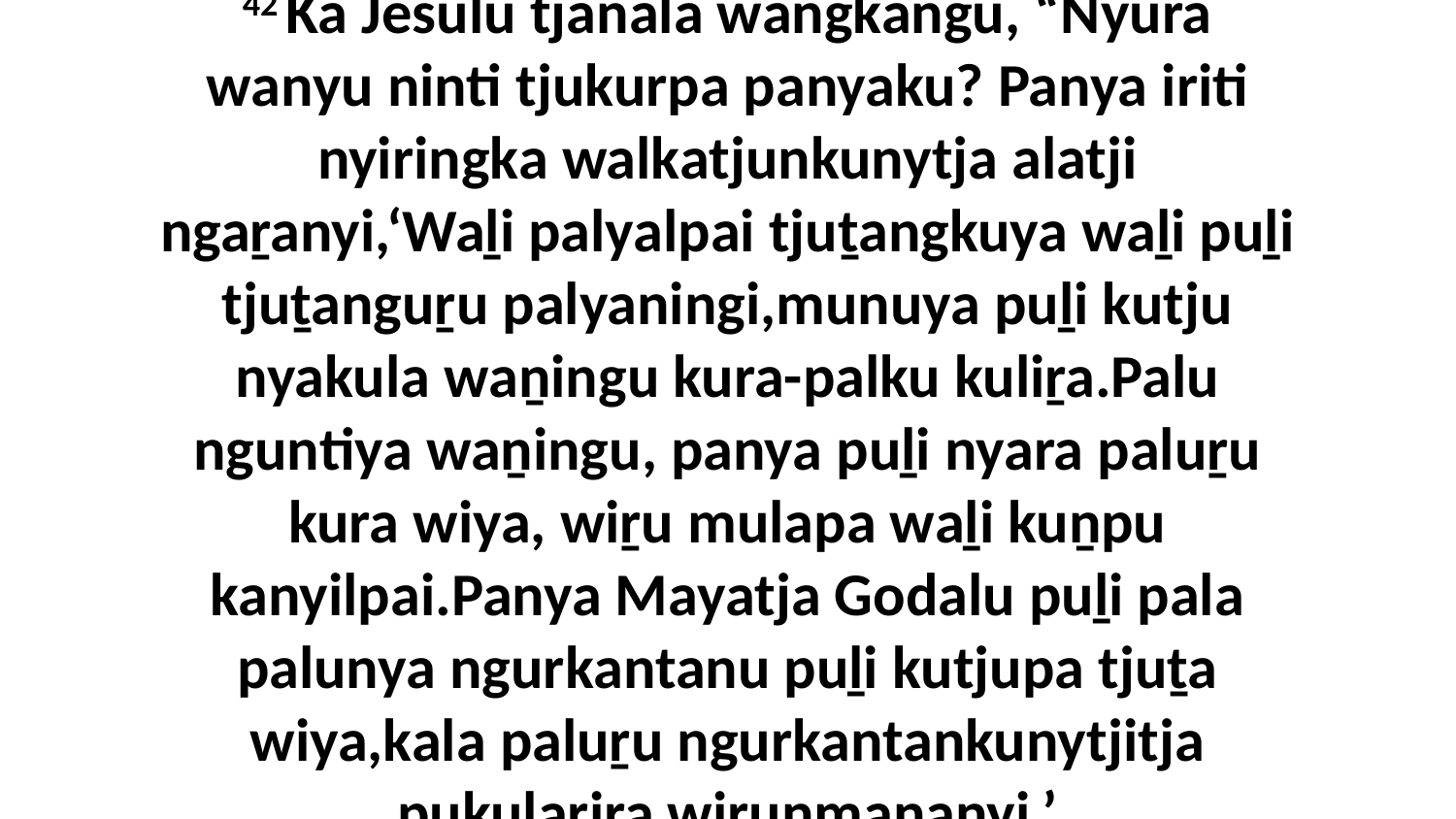

42 Ka Jesulu tjanala wangkangu, “Nyura wanyu ninti tjukurpa panyaku? Panya iriti nyiringka walkatjunkunytja alatji ngaṟanyi,‘Waḻi palyalpai tjuṯangkuya waḻi puḻi tjuṯanguṟu palyaningi,munuya puḻi kutju nyakula waṉingu kura-palku kuliṟa.Palu nguntiya waṉingu, panya puḻi nyara paluṟu kura wiya, wiṟu mulapa waḻi kuṉpu kanyilpai.Panya Mayatja Godalu puḻi pala palunya ngurkantanu puḻi kutjupa tjuṯa wiya,kala paluṟu ngurkantankunytjitja pukuḻarira wiṟunmananyi.’